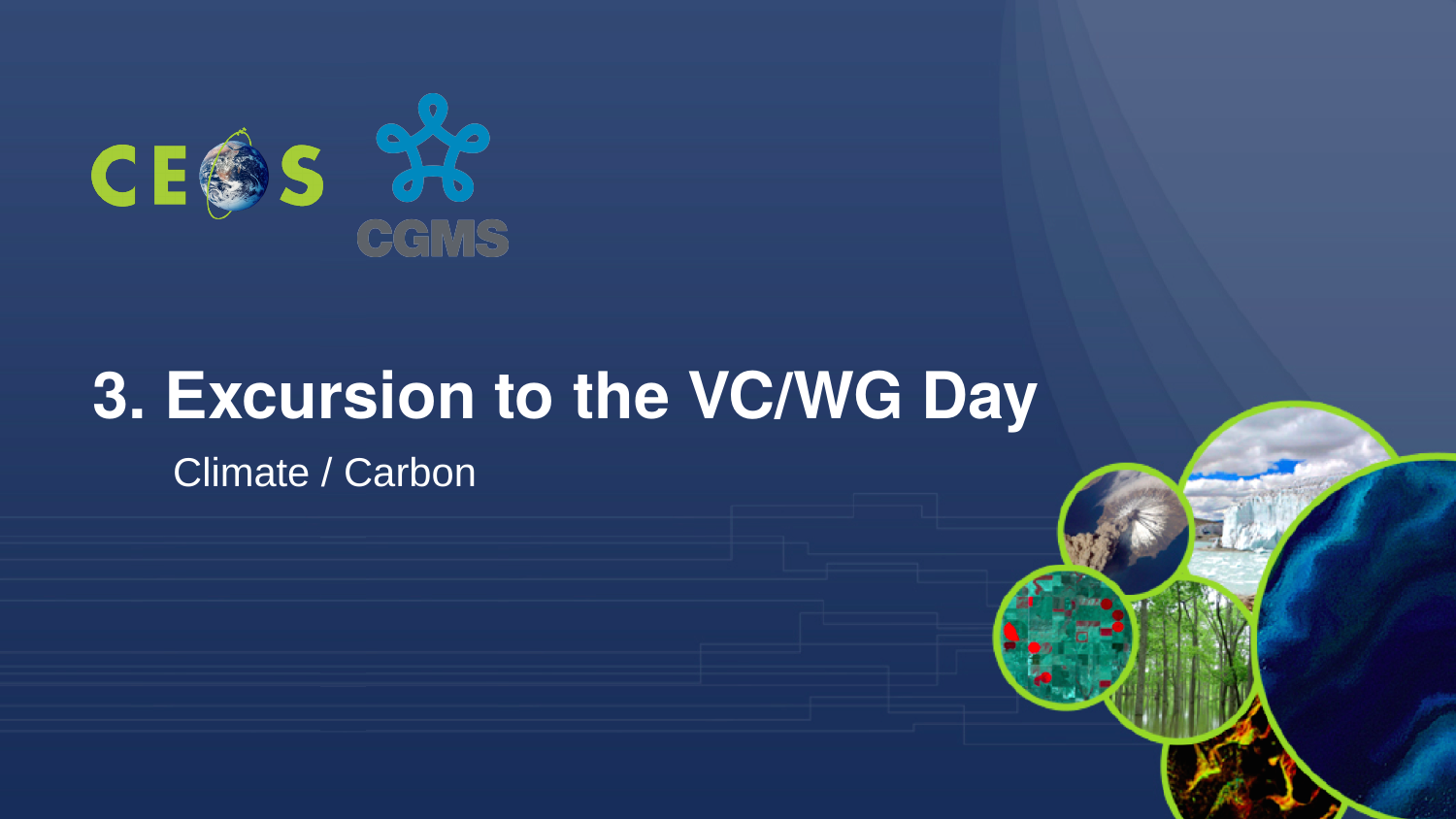

# 3. Excursion to the VC/WG Day

Climate / Carbon